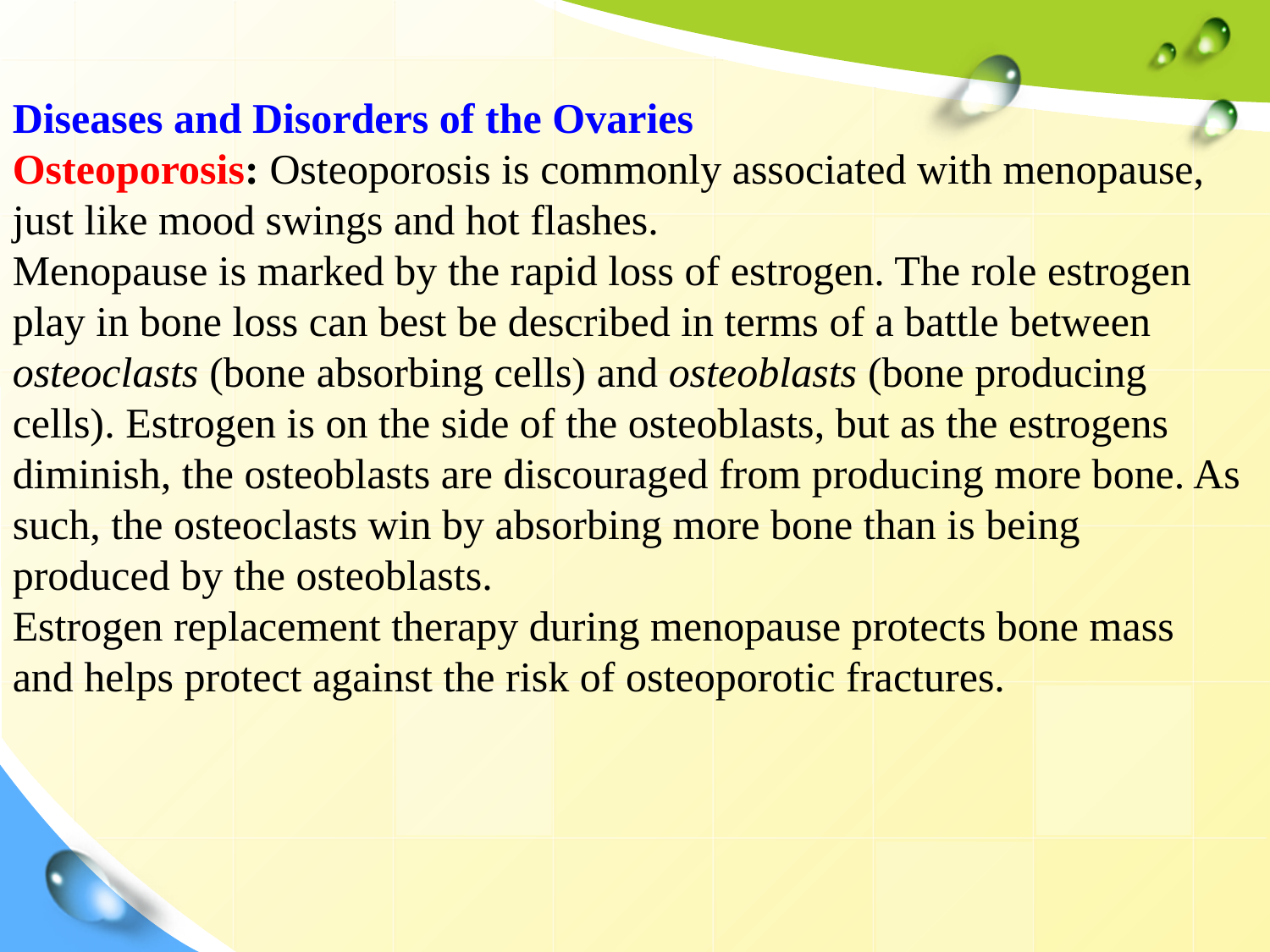

Diseases and Disorders of the Ovaries
Osteoporosis: Osteoporosis is commonly associated with menopause, just like mood swings and hot flashes.
Menopause is marked by the rapid loss of estrogen. The role estrogen play in bone loss can best be described in terms of a battle between osteoclasts (bone absorbing cells) and osteoblasts (bone producing cells). Estrogen is on the side of the osteoblasts, but as the estrogens diminish, the osteoblasts are discouraged from producing more bone. As such, the osteoclasts win by absorbing more bone than is being produced by the osteoblasts.
Estrogen replacement therapy during menopause protects bone mass and helps protect against the risk of osteoporotic fractures.